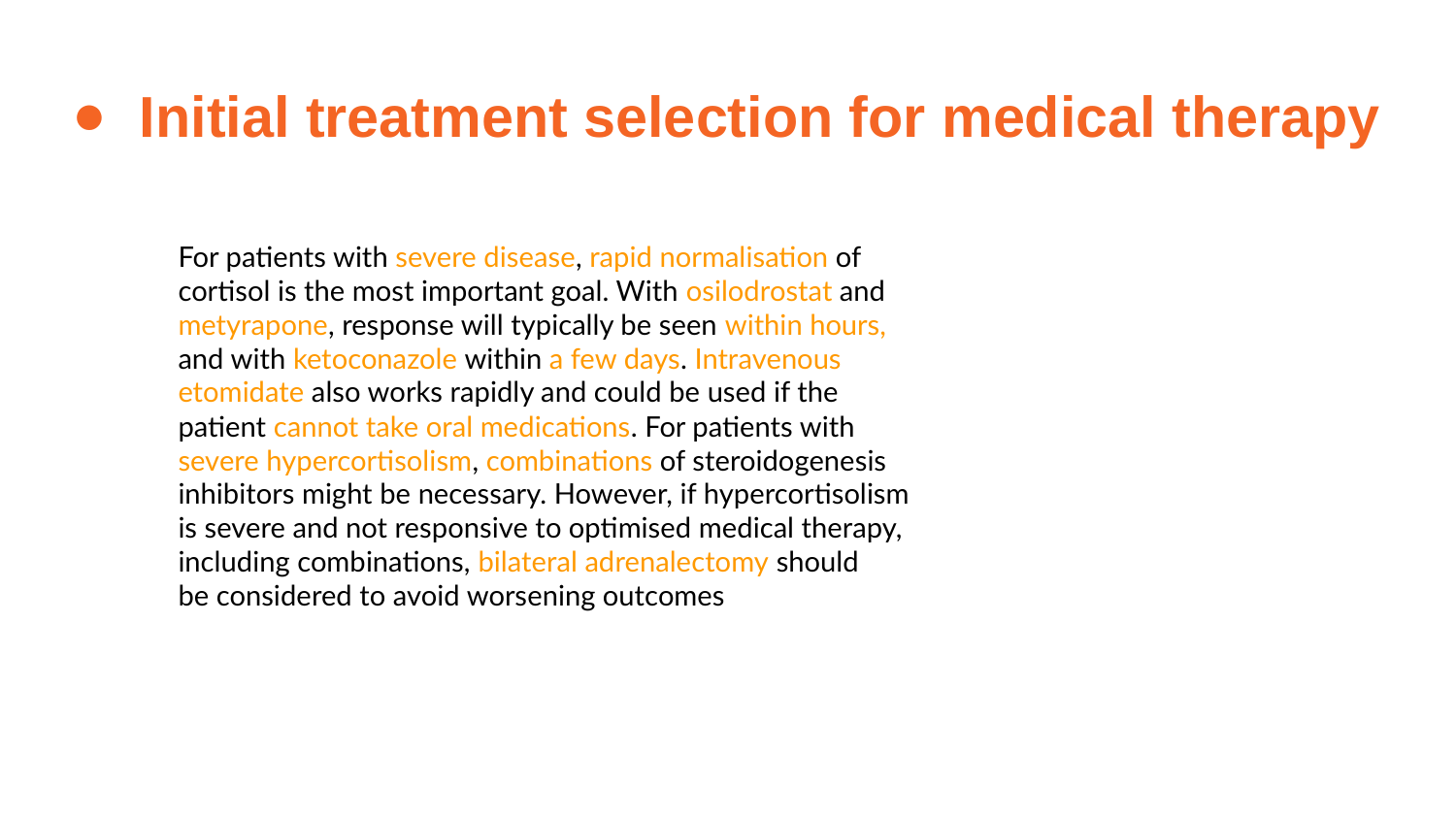

# Initial treatment selection for medical therapy
For patients with severe disease, rapid normalisation of
cortisol is the most important goal. With osilodrostat and
metyrapone, response will typically be seen within hours,
and with ketoconazole within a few days. Intravenous
etomidate also works rapidly and could be used if the
patient cannot take oral medications. For patients with
severe hypercortisolism, combinations of steroidogenesis
inhibitors might be necessary. However, if hypercortisolism
is severe and not responsive to optimised medical therapy,
including combinations, bilateral adrenalectomy should
be considered to avoid worsening outcomes